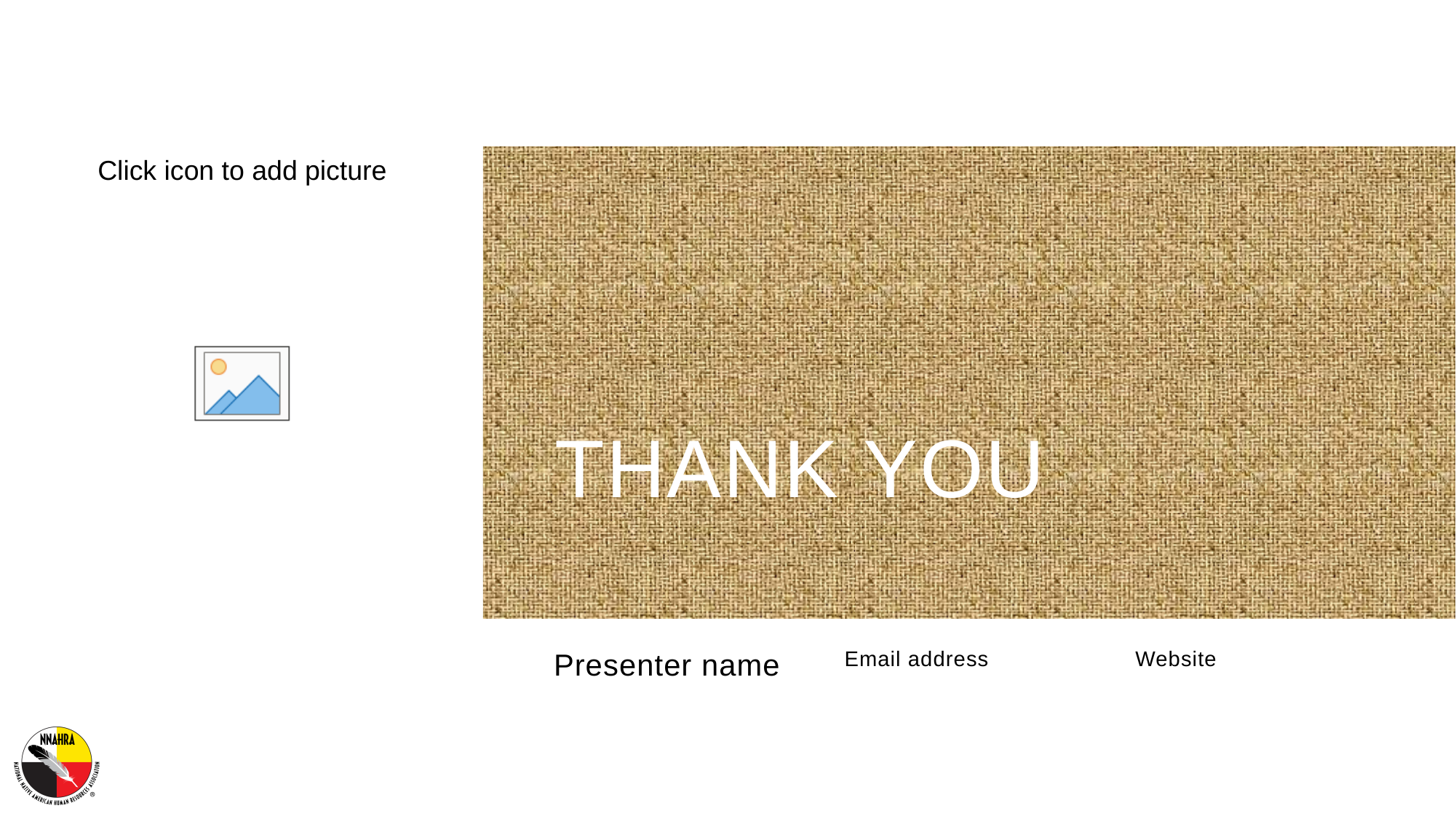

# THANK YOU
Presenter name
Email address
Website